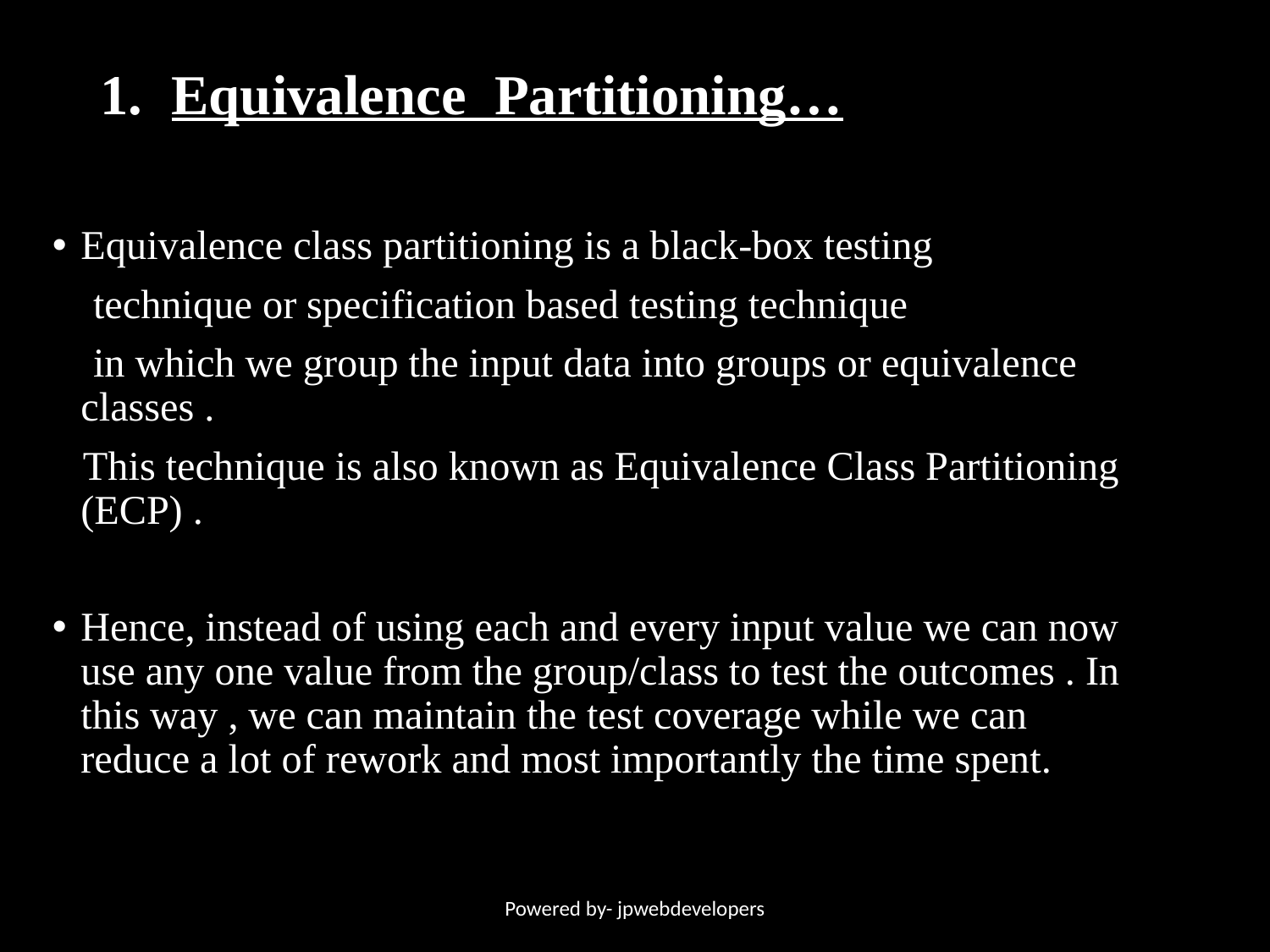

# Equivalence  Partitioning…
Equivalence class partitioning is a black-box testing
    technique or specification based testing technique
    in which we group the input data into groups or equivalence  classes .
   This technique is also known as Equivalence Class Partitioning (ECP) .

Hence, instead of using each and every input value we can now use any one value from the group/class to test the outcomes . In this way , we can maintain the test coverage while we can reduce a lot of rework and most importantly the time spent.

Powered by- jpwebdevelopers